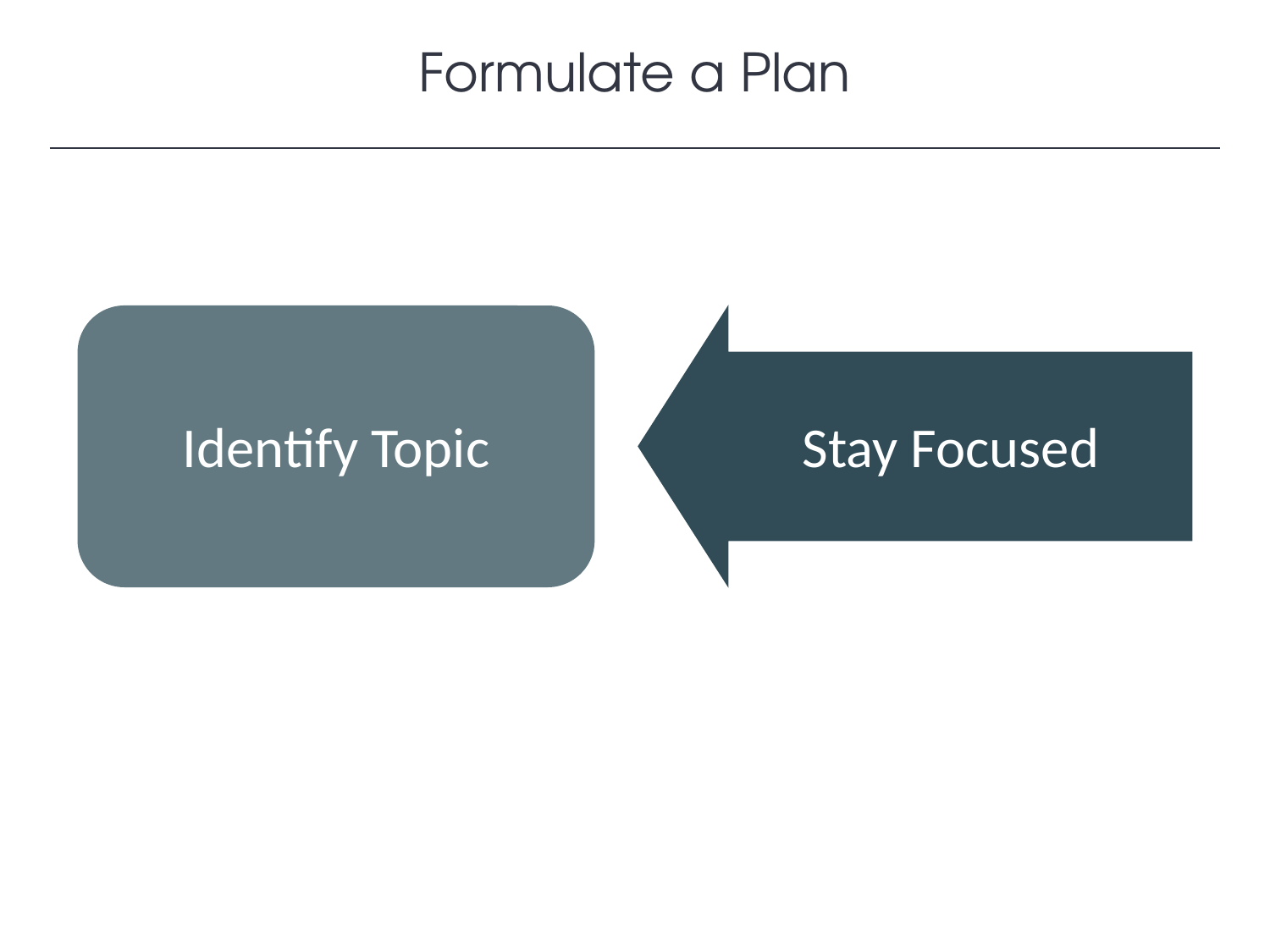

Formulate a Plan

Identify Topic
Stay Focused